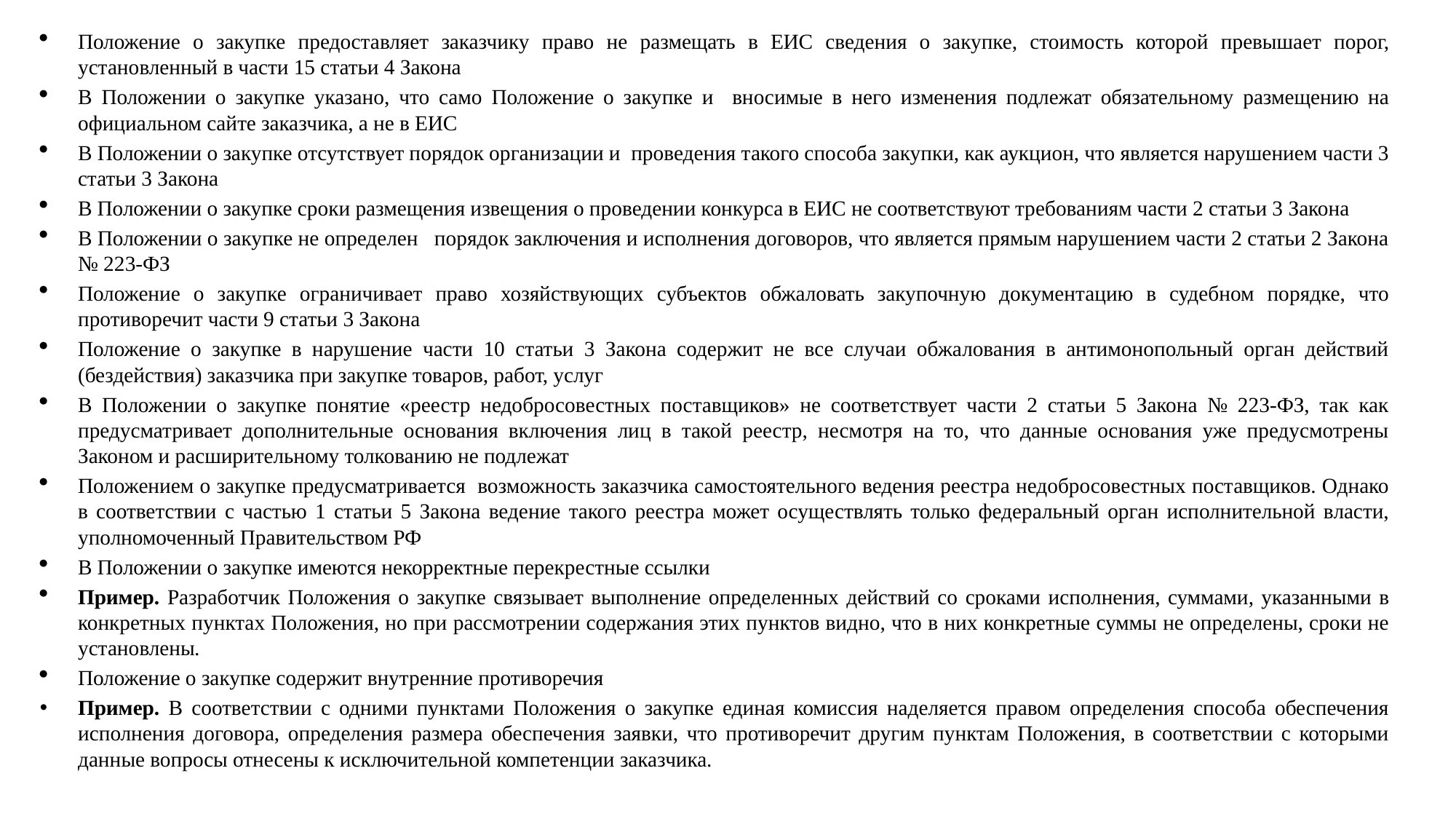

Положение о закупке предоставляет заказчику право не размещать в ЕИС сведения о закупке, стоимость которой превышает порог, установленный в части 15 статьи 4 Закона
В Положении о закупке указано, что само Положение о закупке и  вносимые в него изменения подлежат обязательному размещению на официальном сайте заказчика, а не в ЕИС
В Положении о закупке отсутствует порядок организации и  проведения такого способа закупки, как аукцион, что является нарушением части 3 статьи 3 Закона
В Положении о закупке сроки размещения извещения о проведении конкурса в ЕИС не соответствуют требованиям части 2 статьи 3 Закона
В Положении о закупке не определен   порядок заключения и исполнения договоров, что является прямым нарушением части 2 статьи 2 Закона № 223-ФЗ
Положение о закупке ограничивает право хозяйствующих субъектов обжаловать закупочную документацию в судебном порядке, что противоречит части 9 статьи 3 Закона
Положение о закупке в нарушение части 10 статьи 3 Закона содержит не все случаи обжалования в антимонопольный орган действий (бездействия) заказчика при закупке товаров, работ, услуг
В Положении о закупке понятие «реестр недобросовестных поставщиков» не соответствует части 2 статьи 5 Закона № 223-ФЗ, так как предусматривает дополнительные основания включения лиц в такой реестр, несмотря на то, что данные основания уже предусмотрены Законом и расширительному толкованию не подлежат
Положением о закупке предусматривается  возможность заказчика самостоятельного ведения реестра недобросовестных поставщиков. Однако в соответствии с частью 1 статьи 5 Закона ведение такого реестра может осуществлять только федеральный орган исполнительной власти, уполномоченный Правительством РФ
В Положении о закупке имеются некорректные перекрестные ссылки
Пример. Разработчик Положения о закупке связывает выполнение определенных действий со сроками исполнения, суммами, указанными в конкретных пунктах Положения, но при рассмотрении содержания этих пунктов видно, что в них конкретные суммы не определены, сроки не установлены.
Положение о закупке содержит внутренние противоречия
Пример. В соответствии с одними пунктами Положения о закупке единая комиссия наделяется правом определения способа обеспечения исполнения договора, определения размера обеспечения заявки, что противоречит другим пунктам Положения, в соответствии с которыми данные вопросы отнесены к исключительной компетенции заказчика.